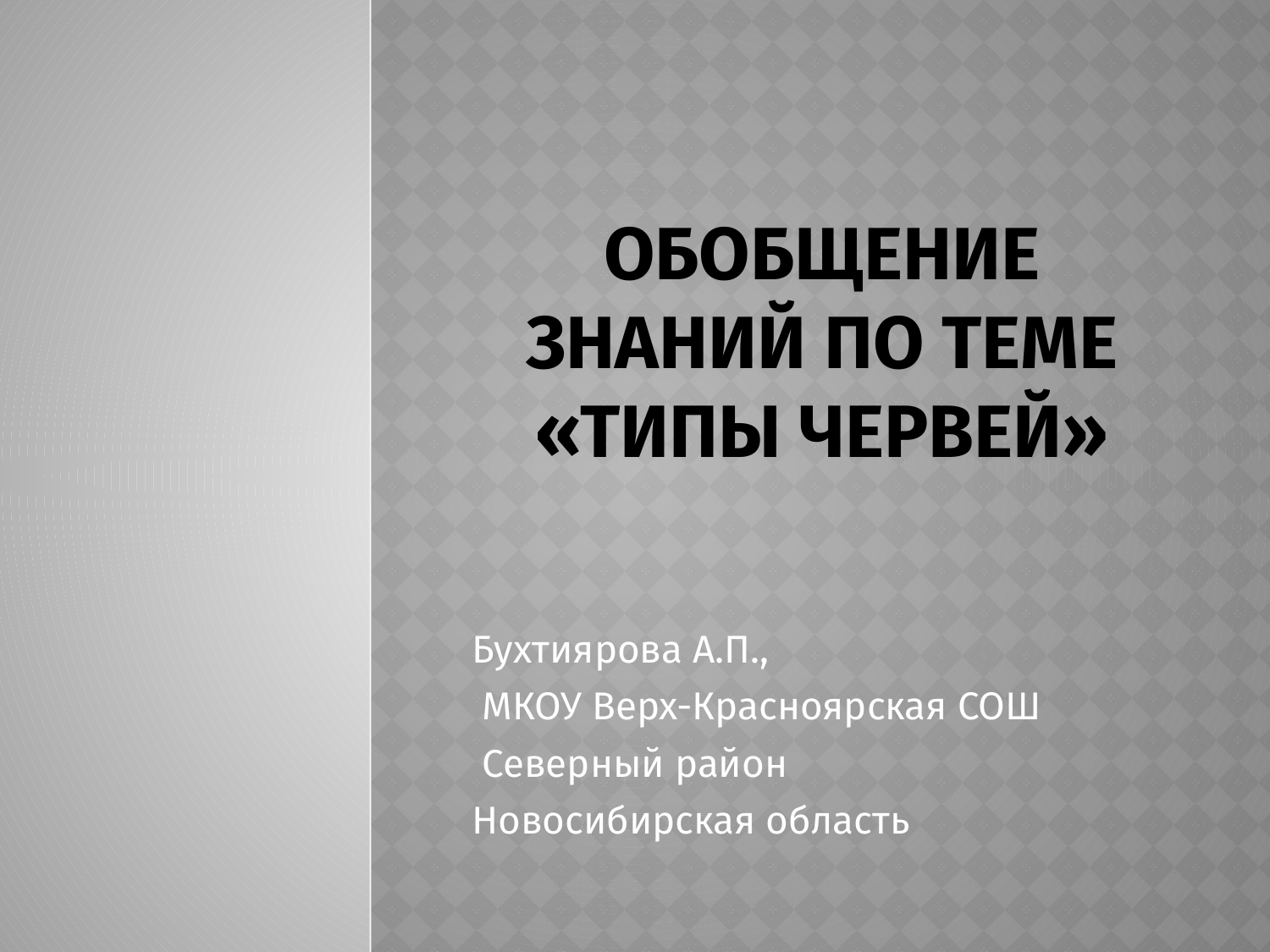

# Обобщение знаний по теме «Типы червей»
Бухтиярова А.П.,
 МКОУ Верх-Красноярская СОШ
 Северный район
Новосибирская область